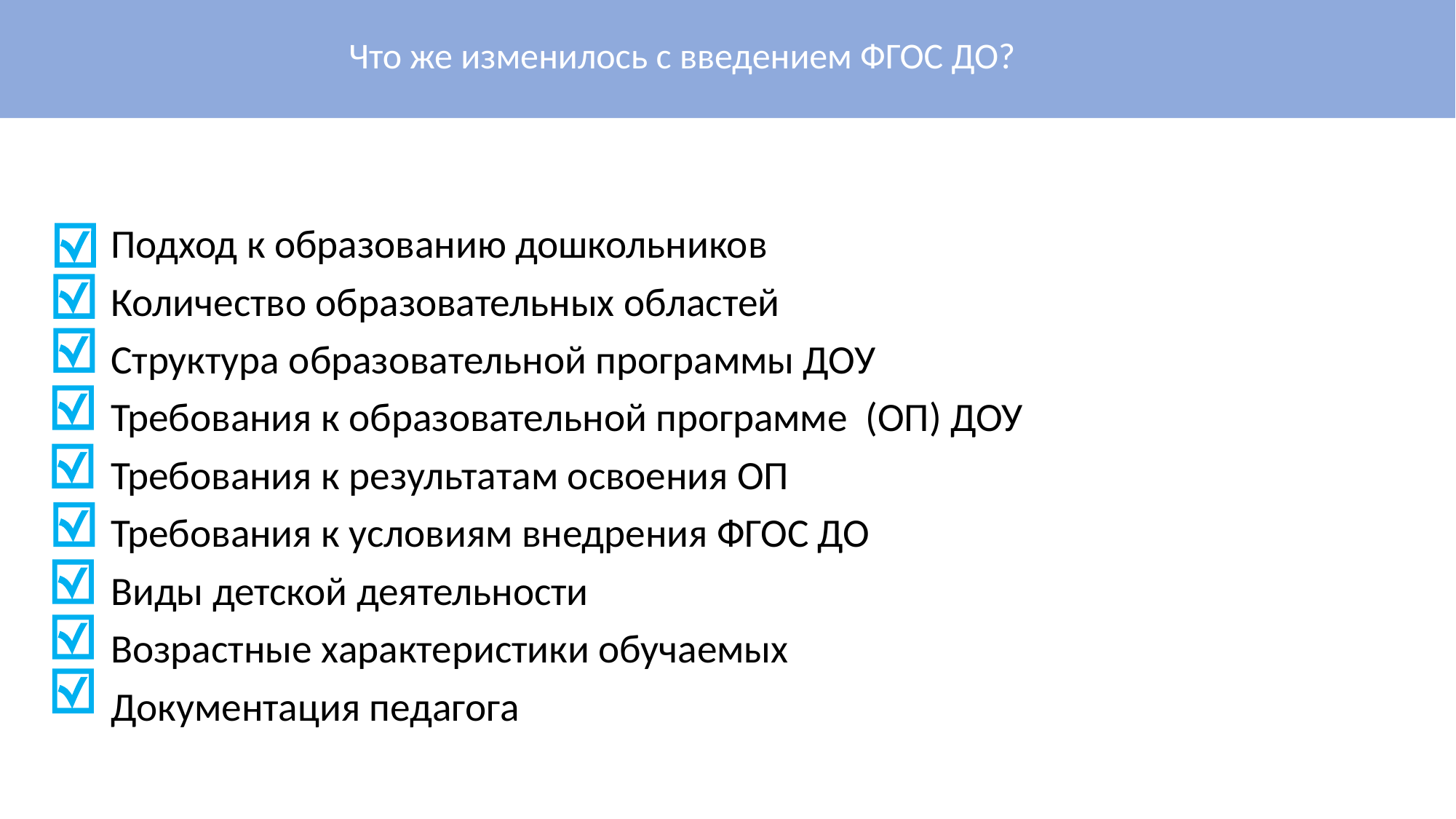

# Что же изменилось с введением ФГОС ДО?
Подход к образованию дошкольников
Количество образовательных областей
Структура образовательной программы ДОУ
Требования к образовательной программе  (ОП) ДОУ
Требования к результатам освоения ОП
Требования к условиям внедрения ФГОС ДО
Виды детской деятельности
Возрастные характеристики обучаемых
Документация педагога